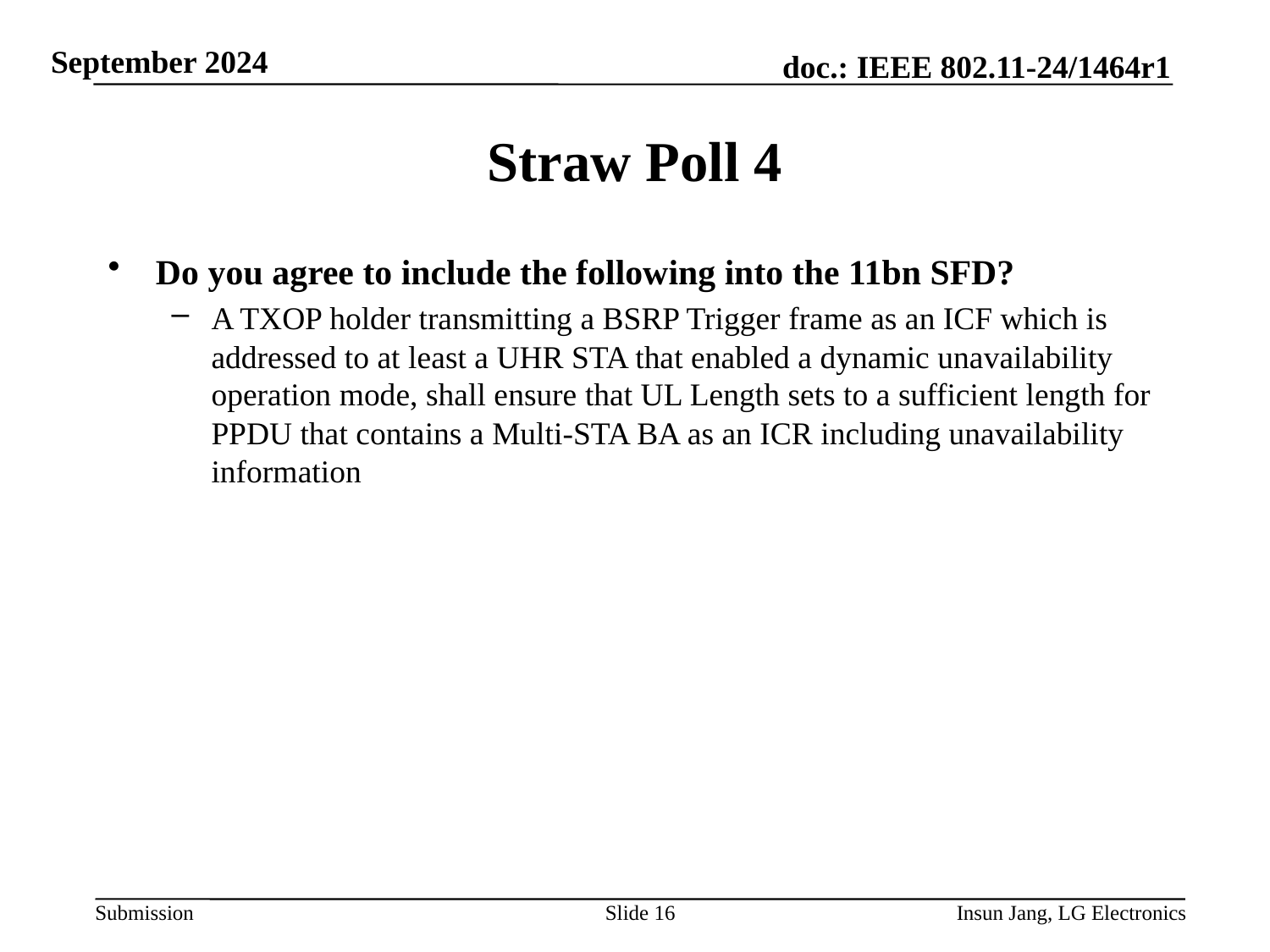

# Straw Poll 4
Do you agree to include the following into the 11bn SFD?
A TXOP holder transmitting a BSRP Trigger frame as an ICF which is addressed to at least a UHR STA that enabled a dynamic unavailability operation mode, shall ensure that UL Length sets to a sufficient length for PPDU that contains a Multi-STA BA as an ICR including unavailability information
Slide 16
Insun Jang, LG Electronics